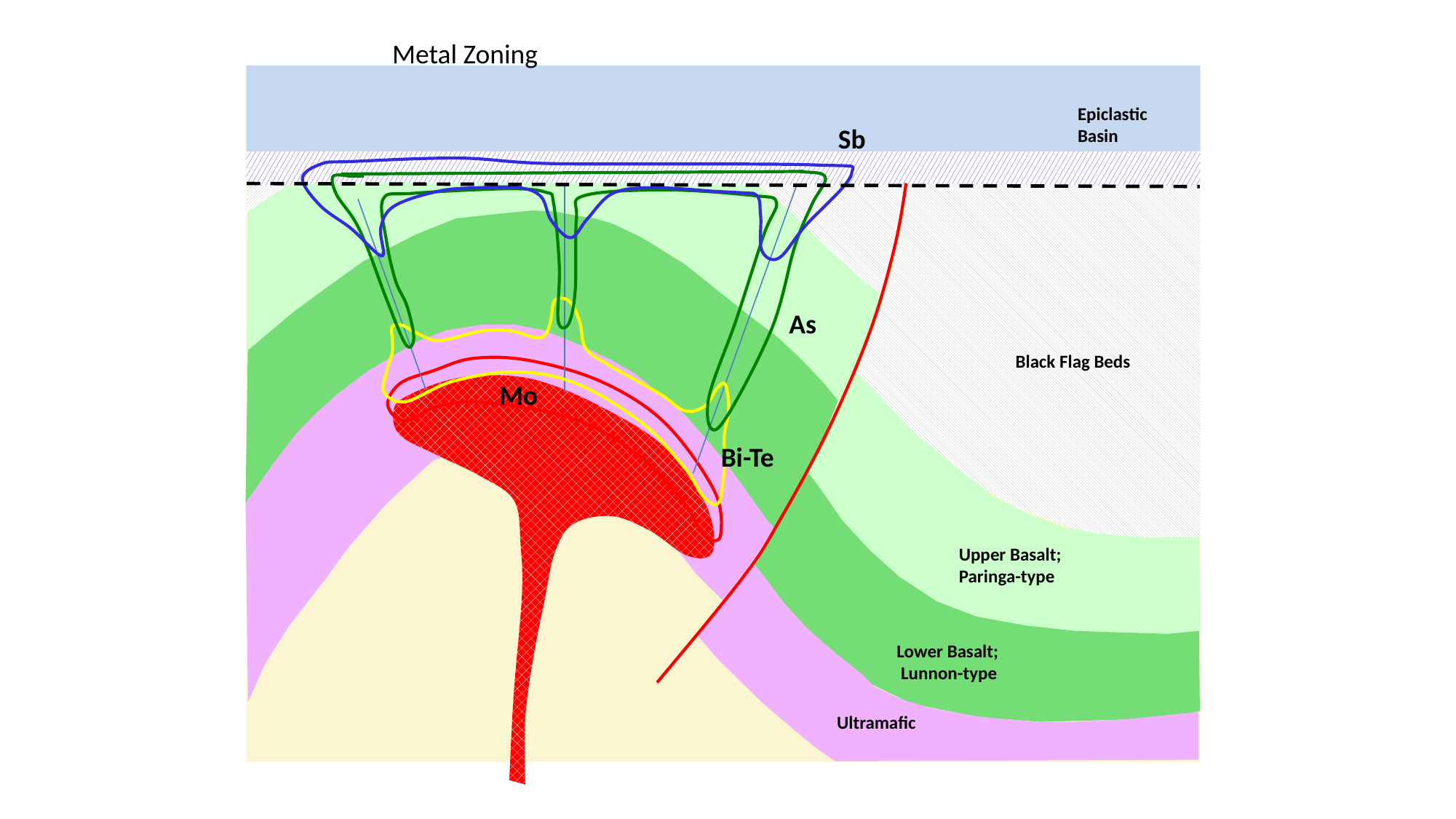

Metal Zoning

Epiclastic
Basin
Sb

As

Black Flag Beds

Mo

Bi-Te

Upper Basalt;
Paringa-type

Lower Basalt;
 Lunnon-type
Ultramafic